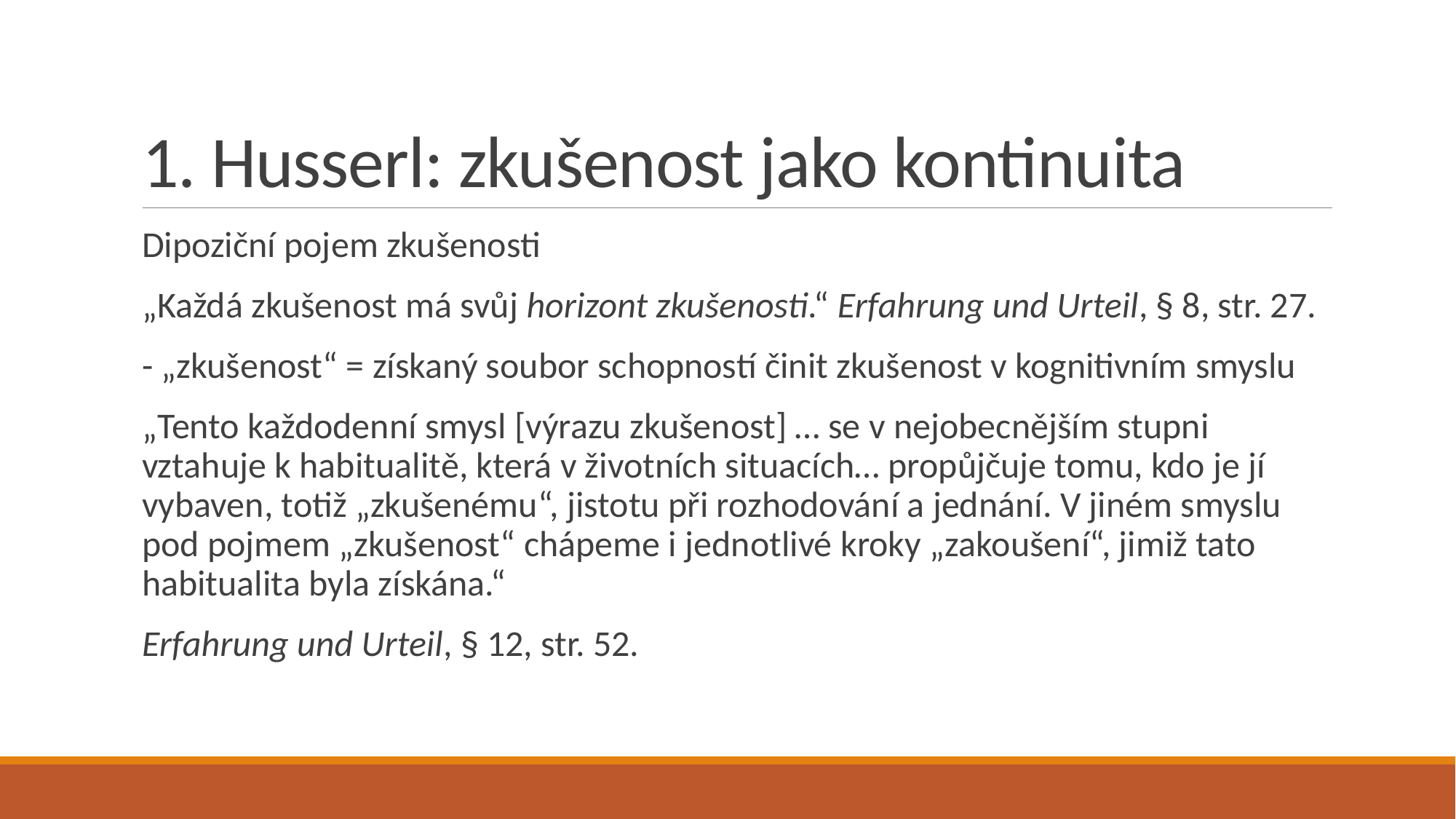

# 1. Husserl: zkušenost jako kontinuita
Dipoziční pojem zkušenosti
„Každá zkušenost má svůj horizont zkušenosti.“ Erfahrung und Urteil, § 8, str. 27.
- „zkušenost“ = získaný soubor schopností činit zkušenost v kognitivním smyslu
„Tento každodenní smysl [výrazu zkušenost] … se v nejobecnějším stupni vztahuje k habitualitě, která v životních situacích… propůjčuje tomu, kdo je jí vybaven, totiž „zkušenému“, jistotu při rozhodování a jednání. V jiném smyslu pod pojmem „zkušenost“ chápeme i jednotlivé kroky „zakoušení“, jimiž tato habitualita byla získána.“
Erfahrung und Urteil, § 12, str. 52.